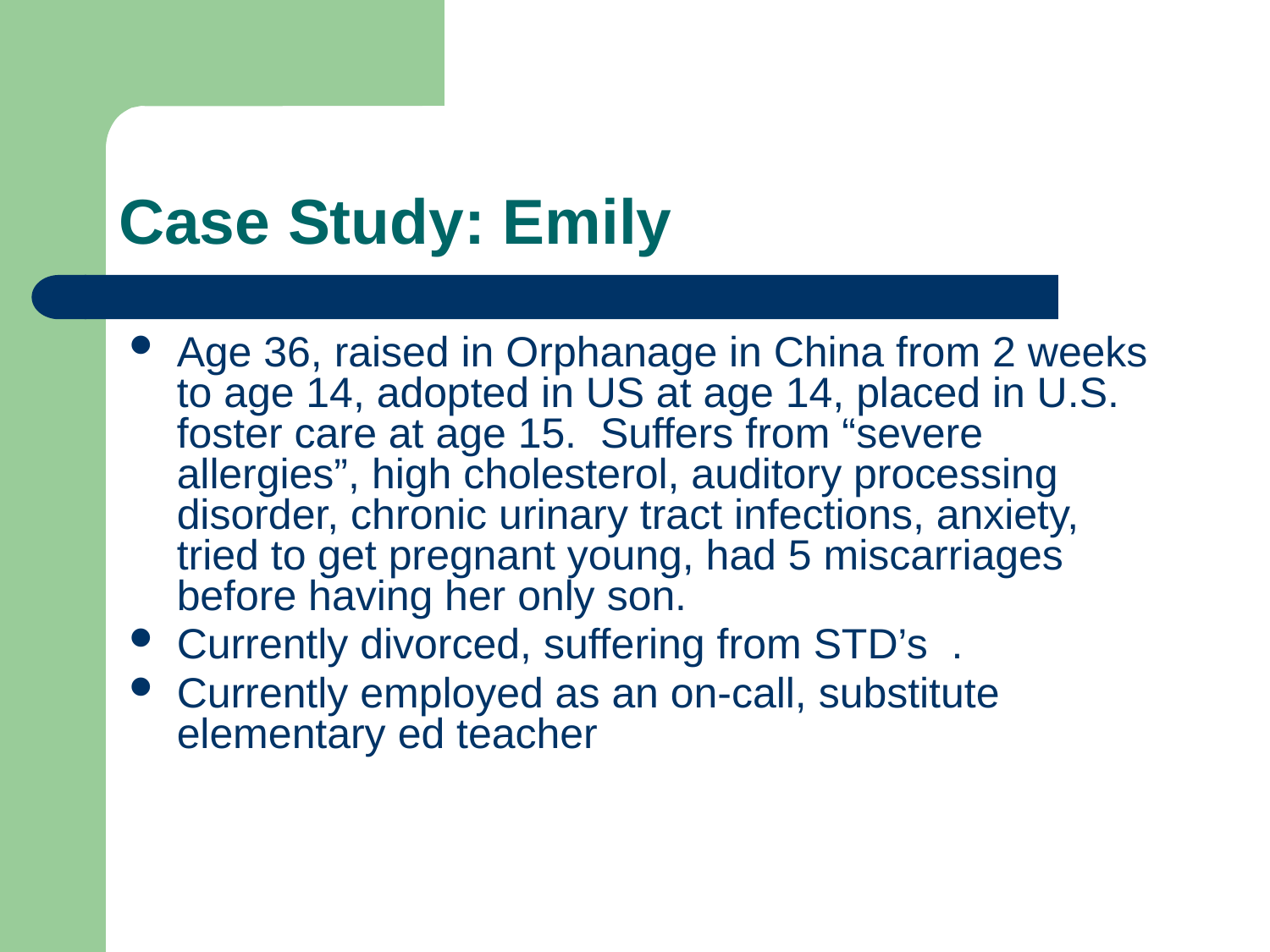

# Case Study: Emily
Age 36, raised in Orphanage in China from 2 weeks to age 14, adopted in US at age 14, placed in U.S. foster care at age 15.  Suffers from “severe allergies”, high cholesterol, auditory processing disorder, chronic urinary tract infections, anxiety, tried to get pregnant young, had 5 miscarriages before having her only son.
Currently divorced, suffering from STD’s  .
Currently employed as an on-call, substitute elementary ed teacher